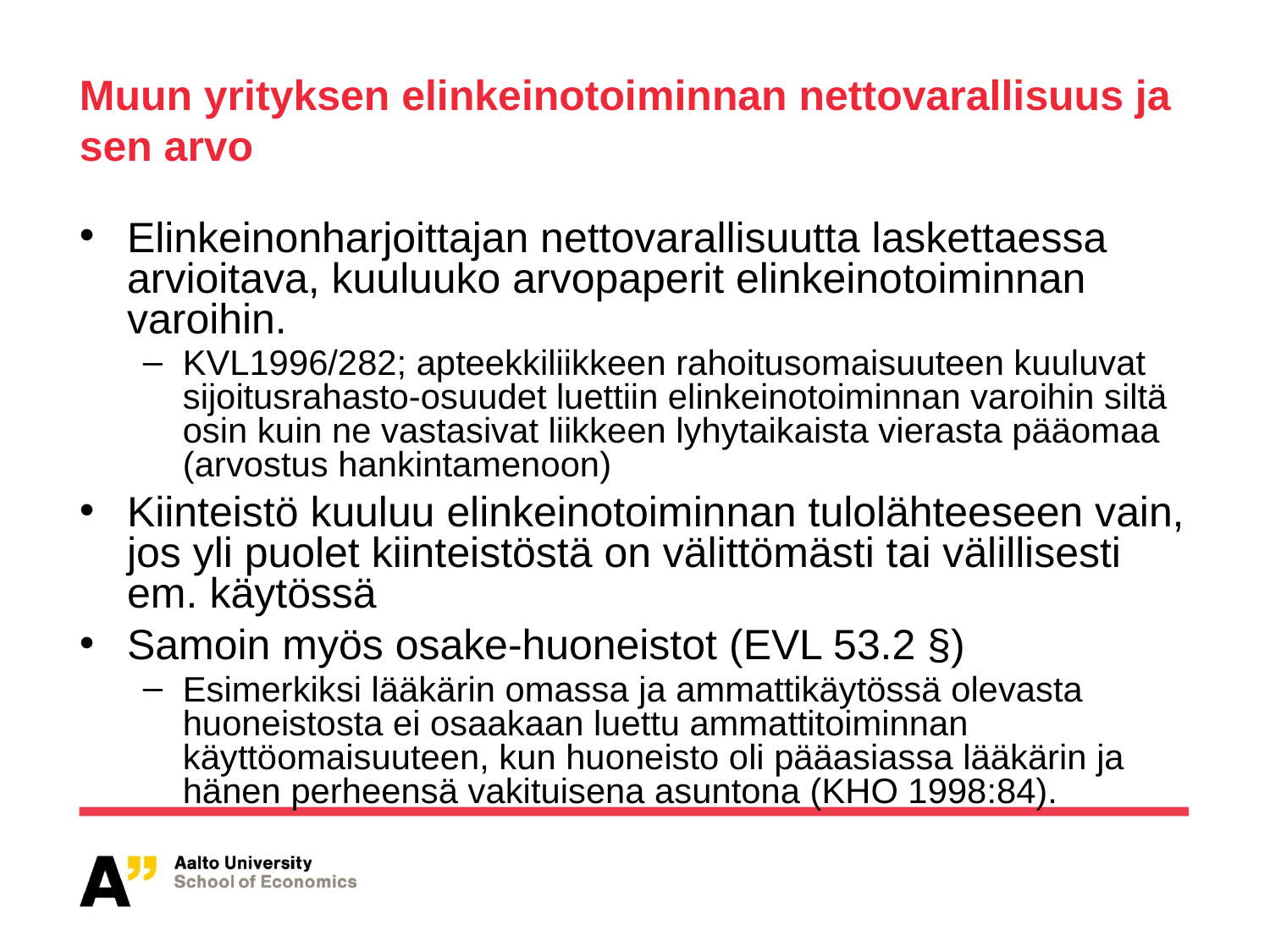

# Muun yrityksen elinkeinotoiminnan nettovarallisuus ja sen arvo
Elinkeinonharjoittajan nettovarallisuutta laskettaessa arvioitava, kuuluuko arvopaperit elinkeinotoiminnan varoihin.
KVL1996/282; apteekkiliikkeen rahoitusomaisuuteen kuuluvat sijoitusrahasto-osuudet luettiin elinkeinotoiminnan varoihin siltä osin kuin ne vastasivat liikkeen lyhytaikaista vierasta pääomaa (arvostus hankintamenoon)
Kiinteistö kuuluu elinkeinotoiminnan tulolähteeseen vain, jos yli puolet kiinteistöstä on välittömästi tai välillisesti em. käytössä
Samoin myös osake-huoneistot (EVL 53.2 §)
Esimerkiksi lääkärin omassa ja ammattikäytössä olevasta huoneistosta ei osaakaan luettu ammattitoiminnan käyttöomaisuuteen, kun huoneisto oli pääasiassa lääkärin ja hänen perheensä vakituisena asuntona (KHO 1998:84).